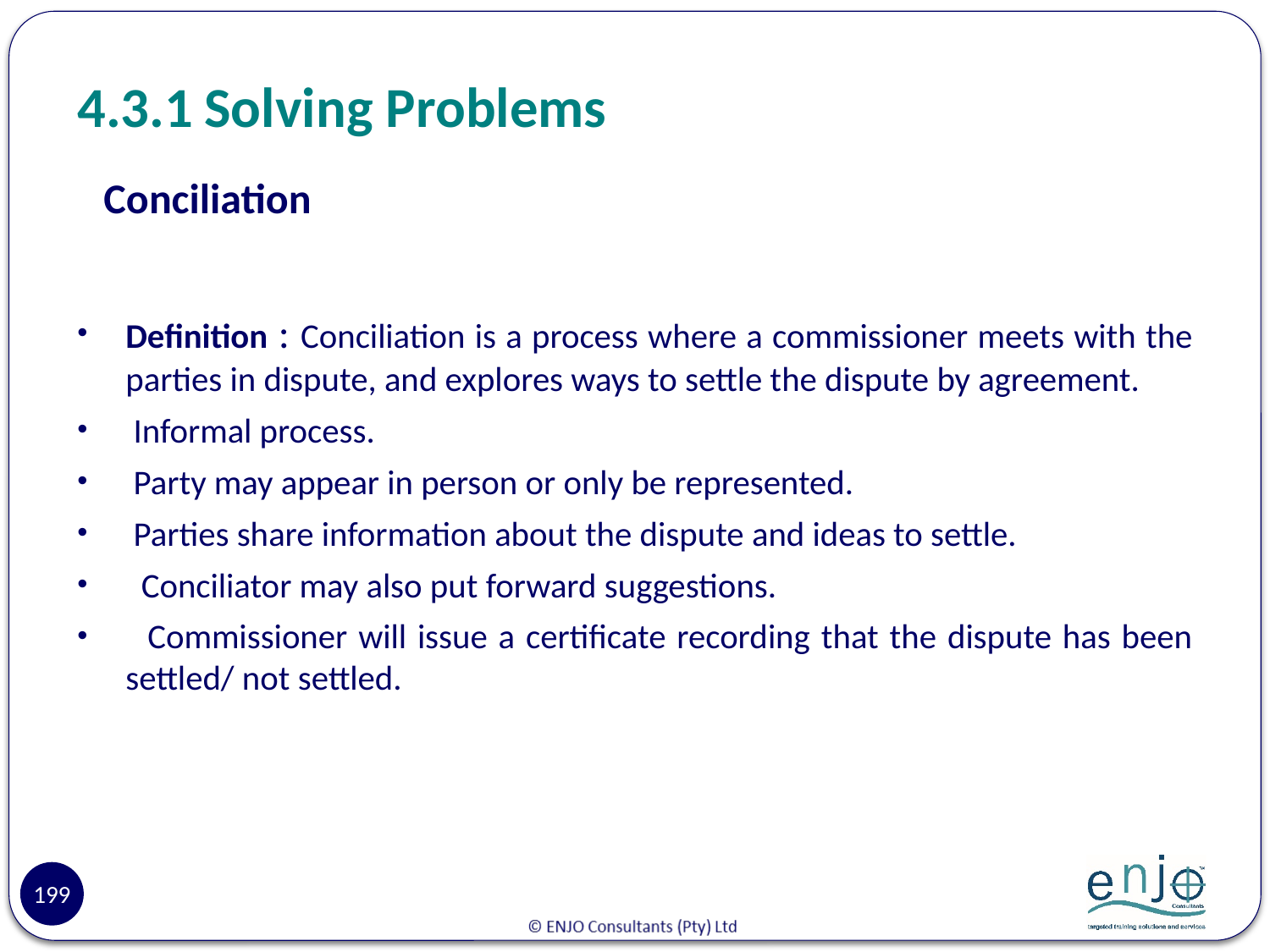

# 4.3.1	Solving Problems
Conciliation

Definition : Conciliation is a process where a commissioner meets with the parties in dispute, and explores ways to settle the dispute by agreement.
 Informal process.
 Party may appear in person or only be represented.
 Parties share information about the dispute and ideas to settle.
  Conciliator may also put forward suggestions.
  Commissioner will issue a certificate recording that the dispute has been settled/ not settled.

199